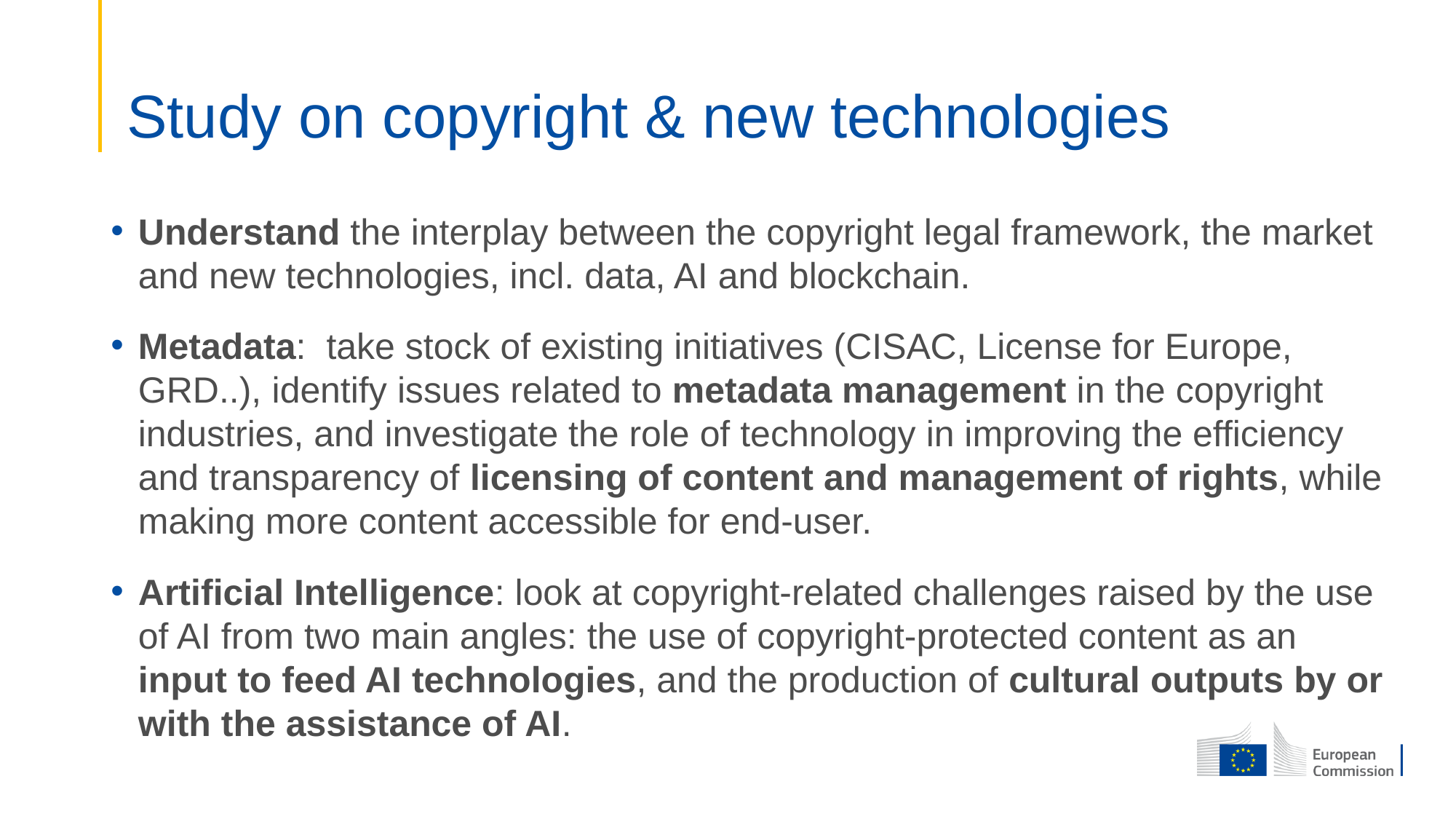

# Study on copyright & new technologies
Understand the interplay between the copyright legal framework, the market and new technologies, incl. data, AI and blockchain.
Metadata:  take stock of existing initiatives (CISAC, License for Europe, GRD..), identify issues related to metadata management in the copyright industries, and investigate the role of technology in improving the efficiency and transparency of licensing of content and management of rights, while making more content accessible for end-user.
Artificial Intelligence: look at copyright-related challenges raised by the use of AI from two main angles: the use of copyright-protected content as an input to feed AI technologies, and the production of cultural outputs by or with the assistance of AI.